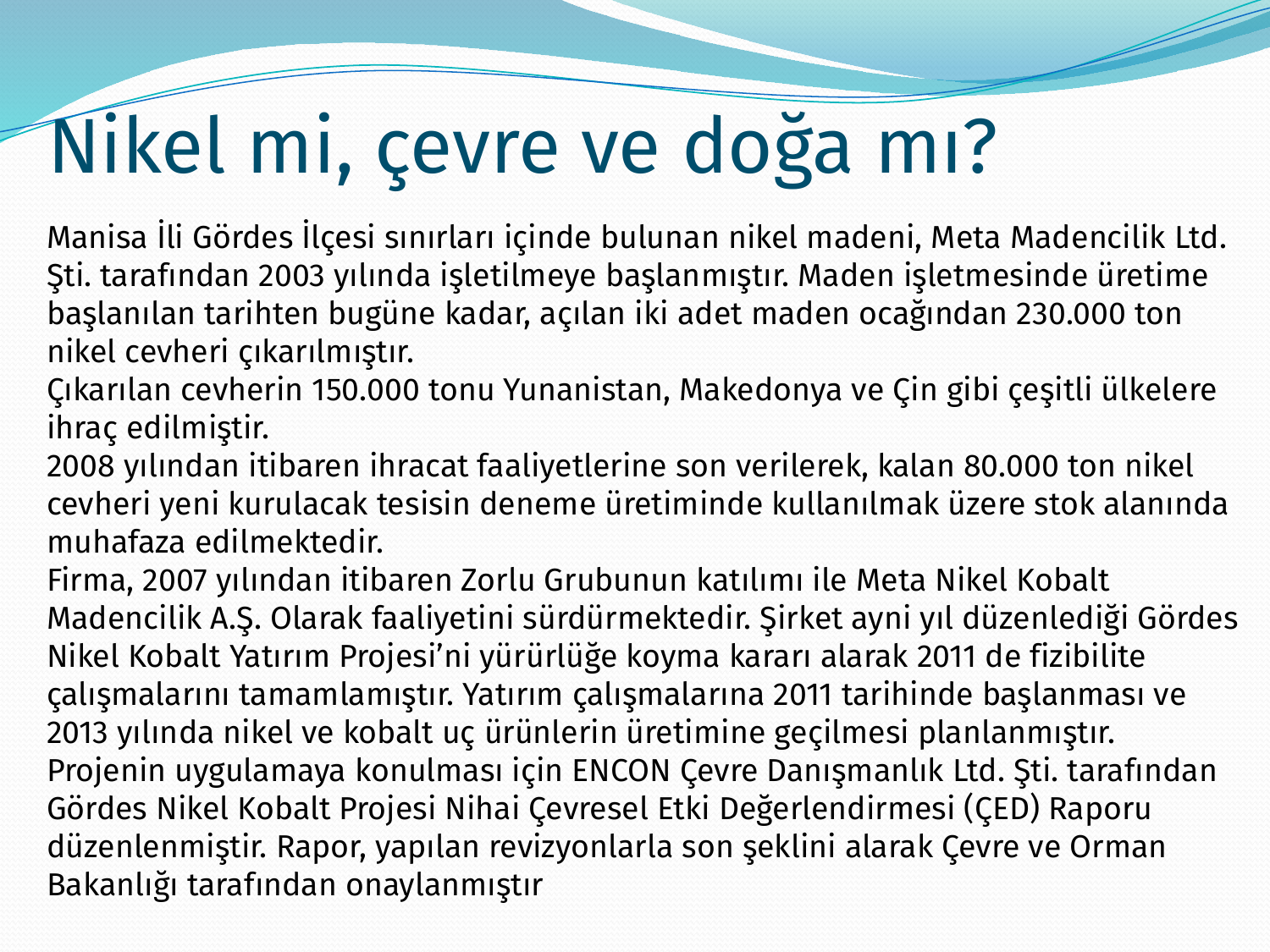

Nikel mi, çevre ve doğa mı?
Manisa İli Gördes İlçesi sınırları içinde bulunan nikel madeni, Meta Madencilik Ltd. Şti. tarafından 2003 yılında işletilmeye başlanmıştır. Maden işletmesinde üretime başlanılan tarihten bugüne kadar, açılan iki adet maden ocağından 230.000 ton nikel cevheri çıkarılmıştır.
Çıkarılan cevherin 150.000 tonu Yunanistan, Makedonya ve Çin gibi çeşitli ülkelere ihraç edilmiştir.
2008 yılından itibaren ihracat faaliyetlerine son verilerek, kalan 80.000 ton nikel cevheri yeni kurulacak tesisin deneme üretiminde kullanılmak üzere stok alanında muhafaza edilmektedir.
Firma, 2007 yılından itibaren Zorlu Grubunun katılımı ile Meta Nikel Kobalt Madencilik A.Ş. Olarak faaliyetini sürdürmektedir. Şirket ayni yıl düzenlediği Gördes Nikel Kobalt Yatırım Projesi’ni yürürlüğe koyma kararı alarak 2011 de fizibilite çalışmalarını tamamlamıştır. Yatırım çalışmalarına 2011 tarihinde başlanması ve 2013 yılında nikel ve kobalt uç ürünlerin üretimine geçilmesi planlanmıştır.
Projenin uygulamaya konulması için ENCON Çevre Danışmanlık Ltd. Şti. tarafından Gördes Nikel Kobalt Projesi Nihai Çevresel Etki Değerlendirmesi (ÇED) Raporu düzenlenmiştir. Rapor, yapılan revizyonlarla son şeklini alarak Çevre ve Orman Bakanlığı tarafından onaylanmıştır